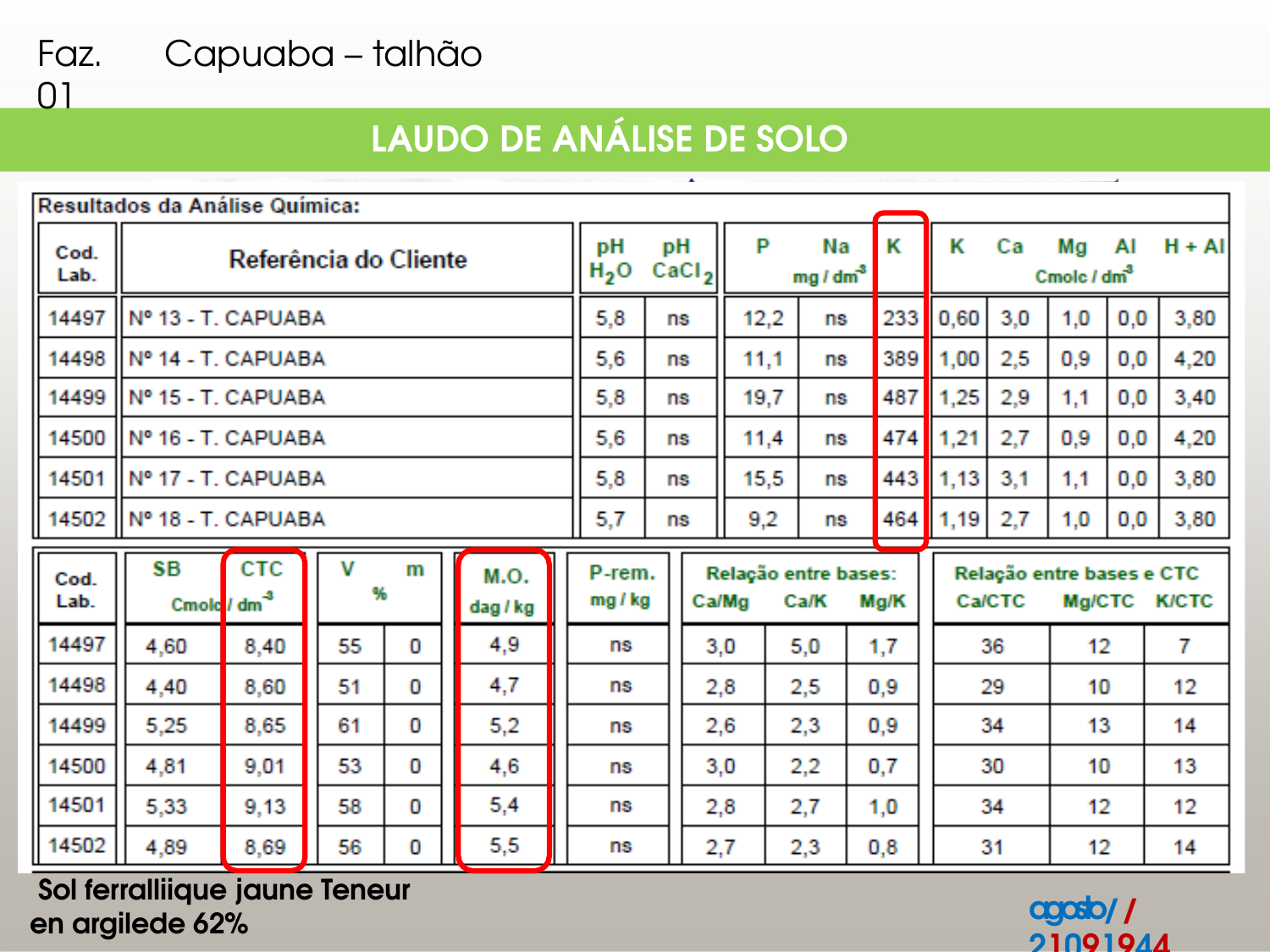

Faz.	Capuaba – talhão 01

LAUDO DE ANÁLISE DE SOLO

 Sol ferralliique jaune Teneur en argilede 62%
agosto//21091944